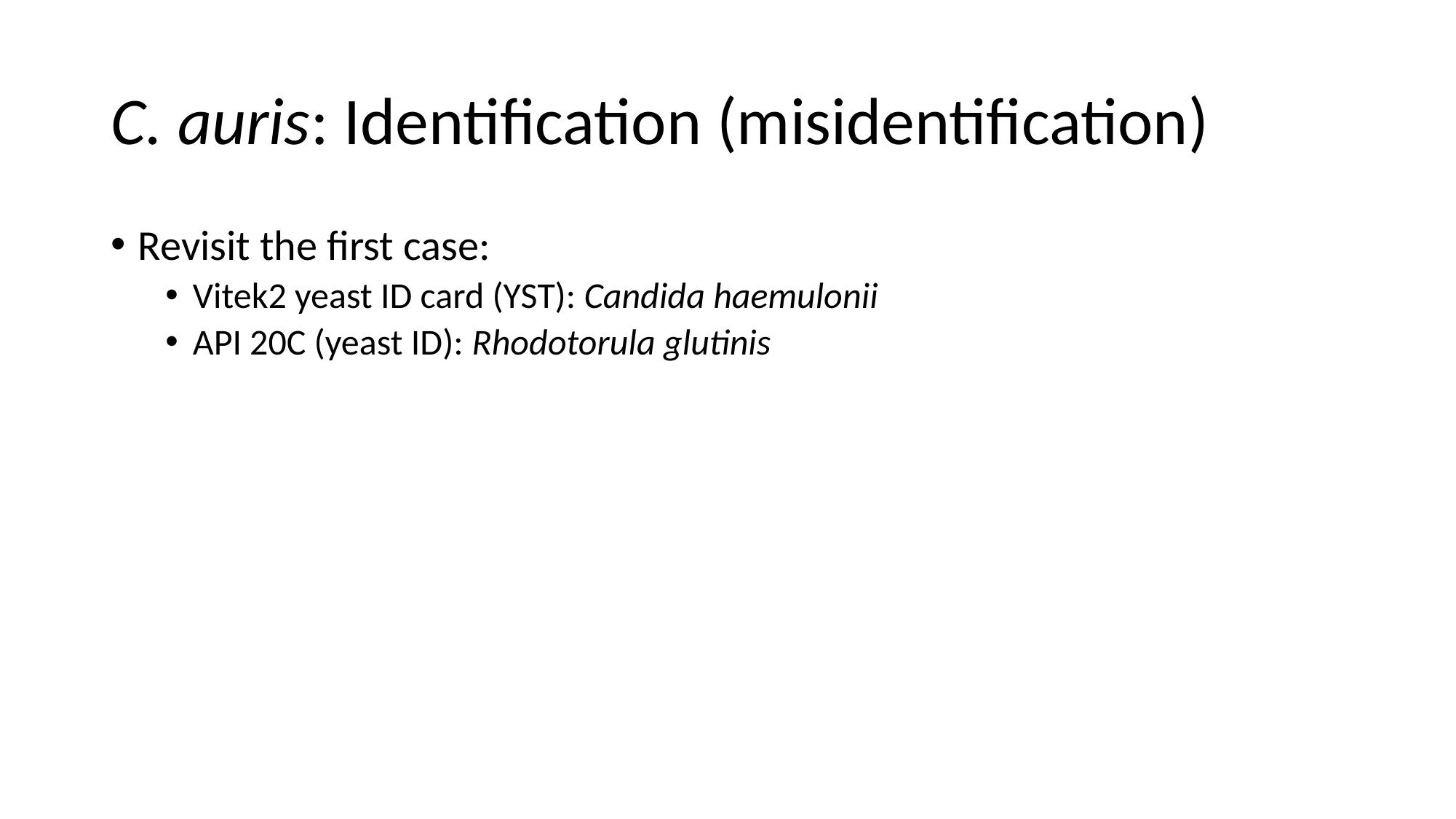

# C. auris: Identification (misidentification)
Revisit the first case:
Vitek2 yeast ID card (YST): Candida haemulonii
API 20C (yeast ID): Rhodotorula glutinis